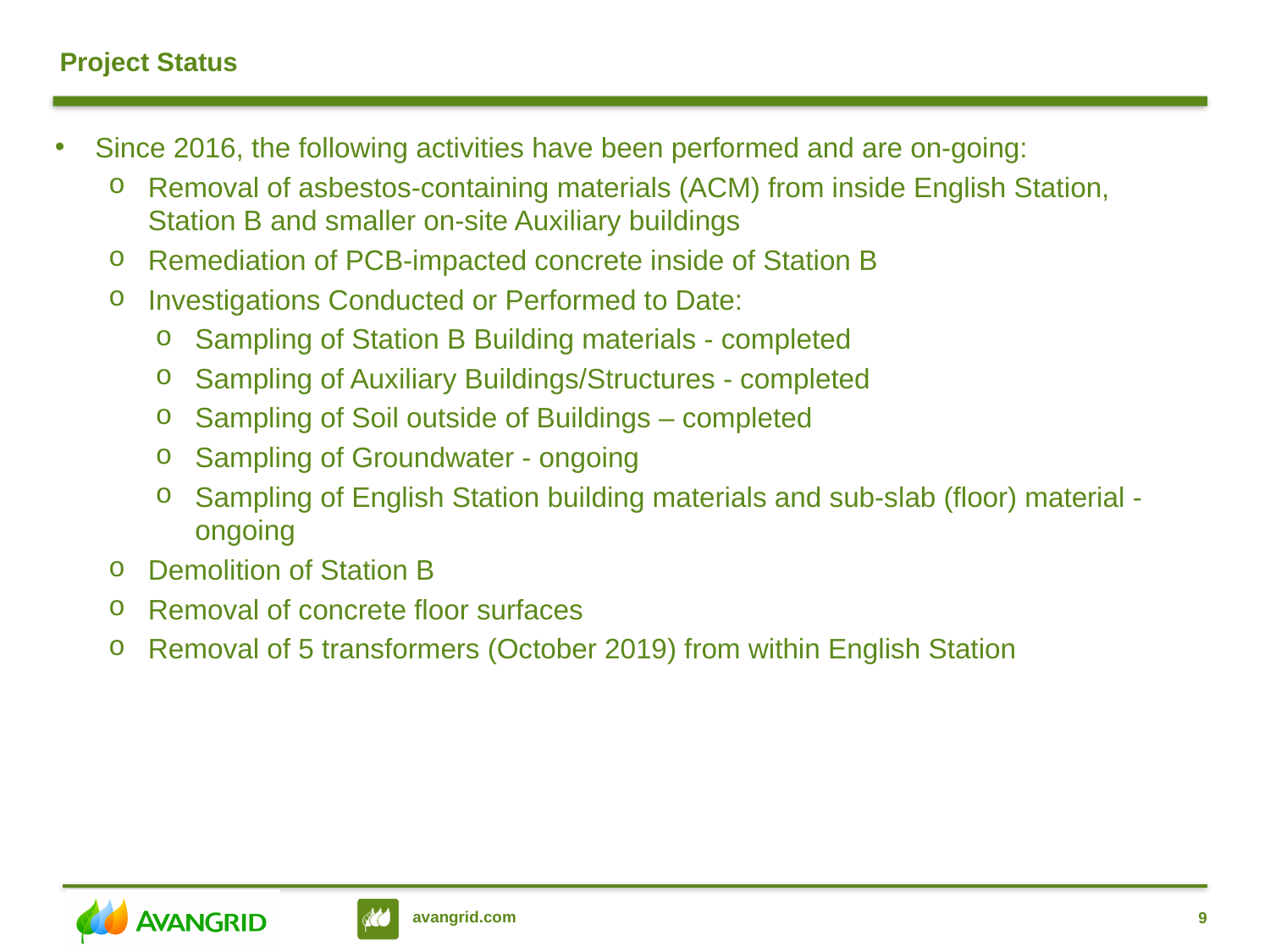

Project Status
Since 2016, the following activities have been performed and are on-going:
Removal of asbestos-containing materials (ACM) from inside English Station, Station B and smaller on-site Auxiliary buildings
Remediation of PCB-impacted concrete inside of Station B
Investigations Conducted or Performed to Date:
Sampling of Station B Building materials - completed
Sampling of Auxiliary Buildings/Structures - completed
Sampling of Soil outside of Buildings – completed
Sampling of Groundwater - ongoing
Sampling of English Station building materials and sub-slab (floor) material - ongoing
Demolition of Station B
Removal of concrete floor surfaces
Removal of 5 transformers (October 2019) from within English Station